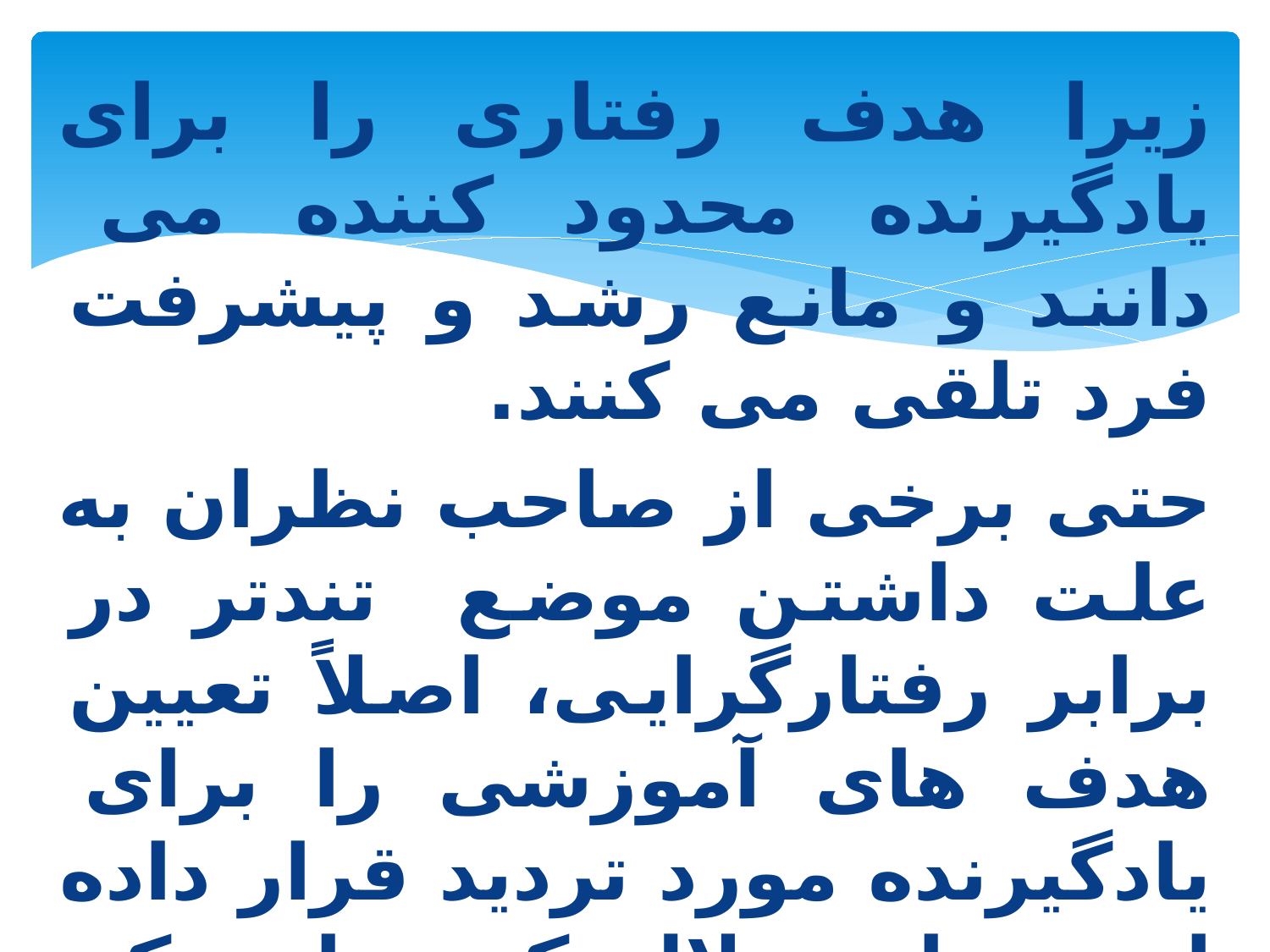

زیرا هدف رفتاری را برای یادگیرنده محدود کننده می دانند و مانع رشد و پیشرفت فرد تلقی می کنند.
حتی برخی از صاحب نظران به علت داشتن موضع  تندتر در برابر رفتارگرایی، اصلاً تعیین هدف های آموزشی را برای یادگیرنده مورد تردید قرار داده اند و استدلال کرده اند که تعیین هدف قبل از فعالیت های یادگیری، محدود کننده ی رشد فرد است.